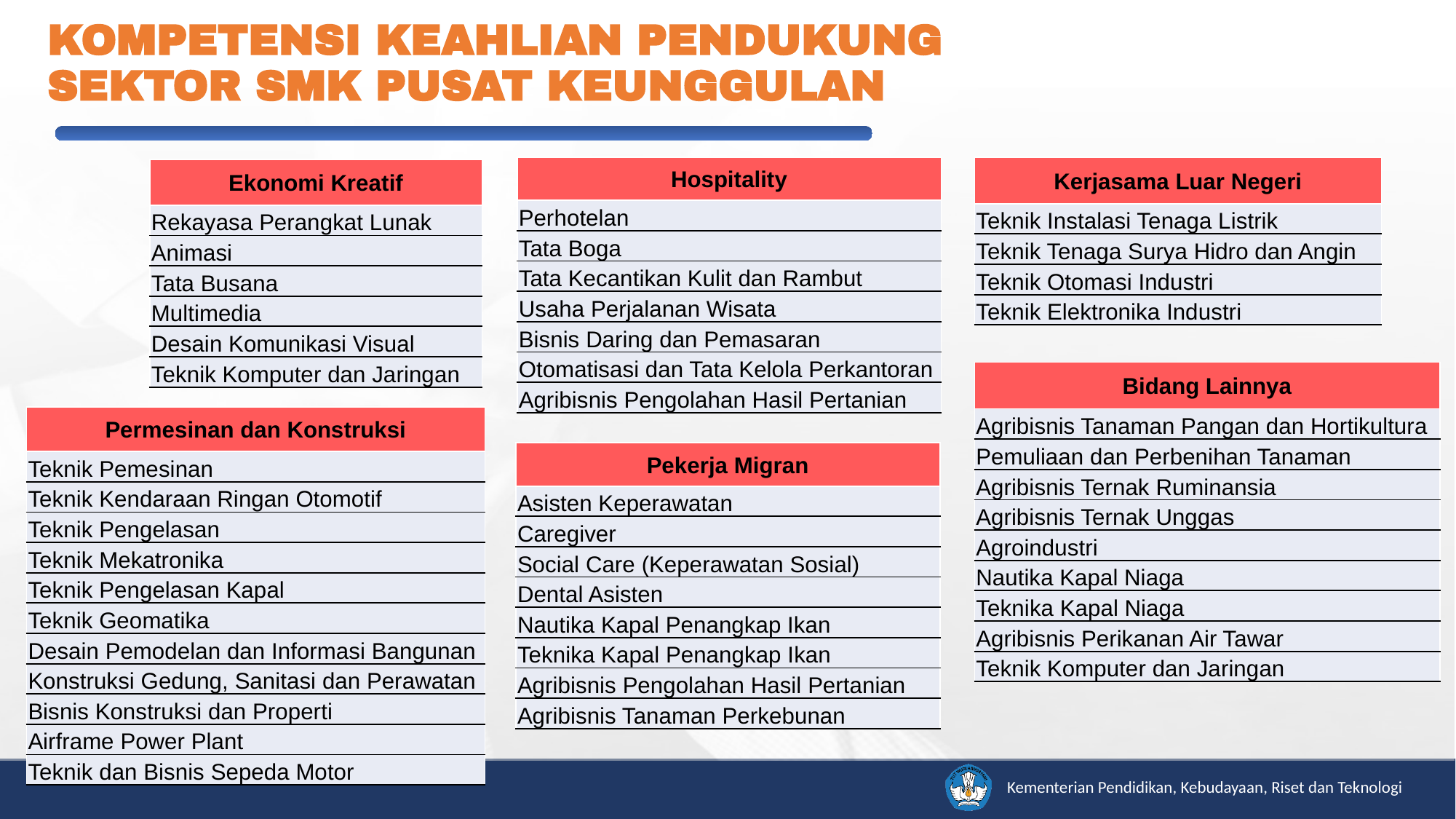

KOMPETENSI KEAHLIAN PENDUKUNG SEKTOR SMK PUSAT KEUNGGULAN

| Hospitality |
| --- |
| Perhotelan |
| Tata Boga |
| Tata Kecantikan Kulit dan Rambut |
| Usaha Perjalanan Wisata |
| Bisnis Daring dan Pemasaran |
| Otomatisasi dan Tata Kelola Perkantoran |
| Agribisnis Pengolahan Hasil Pertanian |
| Kerjasama Luar Negeri |
| --- |
| Teknik Instalasi Tenaga Listrik |
| Teknik Tenaga Surya Hidro dan Angin |
| Teknik Otomasi Industri |
| Teknik Elektronika Industri |
| Ekonomi Kreatif |
| --- |
| Rekayasa Perangkat Lunak |
| Animasi |
| Tata Busana |
| Multimedia |
| Desain Komunikasi Visual |
| Teknik Komputer dan Jaringan |
| Bidang Lainnya |
| --- |
| Agribisnis Tanaman Pangan dan Hortikultura |
| Pemuliaan dan Perbenihan Tanaman |
| Agribisnis Ternak Ruminansia |
| Agribisnis Ternak Unggas |
| Agroindustri |
| Nautika Kapal Niaga |
| Teknika Kapal Niaga |
| Agribisnis Perikanan Air Tawar |
| Teknik Komputer dan Jaringan |
| Permesinan dan Konstruksi |
| --- |
| Teknik Pemesinan |
| Teknik Kendaraan Ringan Otomotif |
| Teknik Pengelasan |
| Teknik Mekatronika |
| Teknik Pengelasan Kapal |
| Teknik Geomatika |
| Desain Pemodelan dan Informasi Bangunan |
| Konstruksi Gedung, Sanitasi dan Perawatan |
| Bisnis Konstruksi dan Properti |
| Airframe Power Plant |
| Teknik dan Bisnis Sepeda Motor |
| Pekerja Migran |
| --- |
| Asisten Keperawatan |
| Caregiver |
| Social Care (Keperawatan Sosial) |
| Dental Asisten |
| Nautika Kapal Penangkap Ikan |
| Teknika Kapal Penangkap Ikan |
| Agribisnis Pengolahan Hasil Pertanian |
| Agribisnis Tanaman Perkebunan |